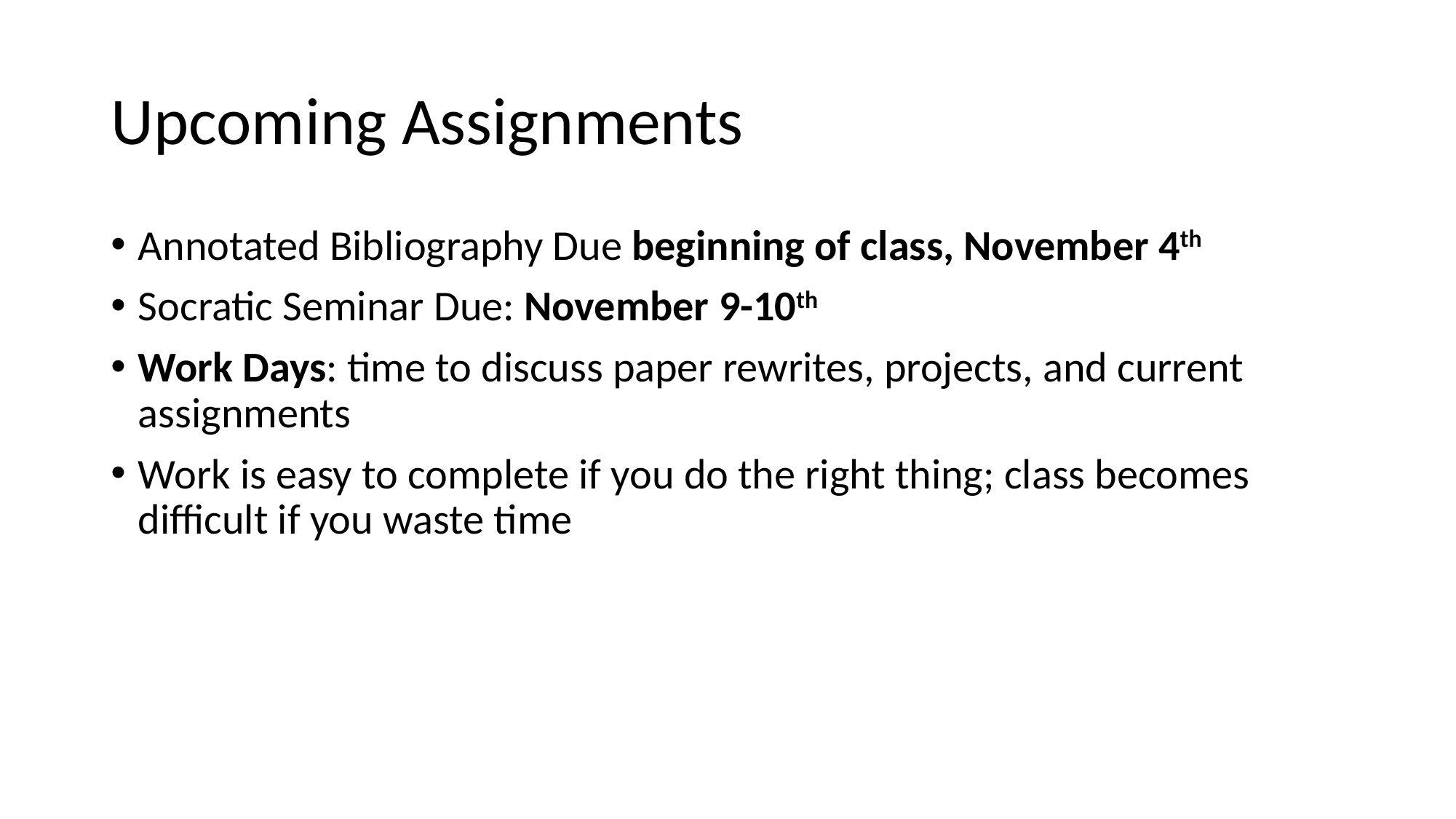

# Upcoming Assignments
Annotated Bibliography Due beginning of class, November 4th
Socratic Seminar Due: November 9-10th
Work Days: time to discuss paper rewrites, projects, and current assignments
Work is easy to complete if you do the right thing; class becomes difficult if you waste time